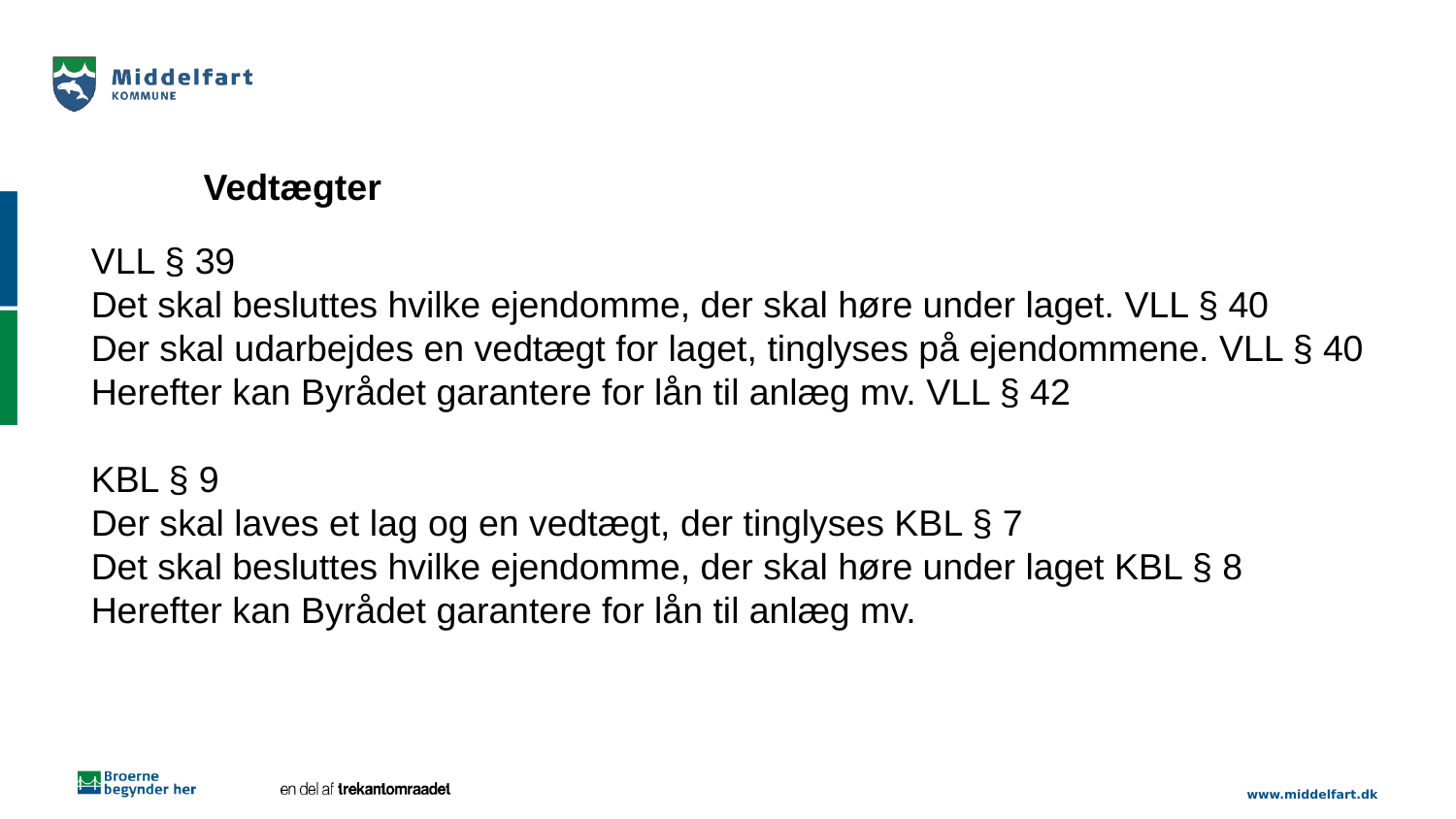

Vedtægter

VLL § 39
Det skal besluttes hvilke ejendomme, der skal høre under laget. VLL § 40
Der skal udarbejdes en vedtægt for laget, tinglyses på ejendommene. VLL § 40
Herefter kan Byrådet garantere for lån til anlæg mv. VLL § 42

KBL § 9
Der skal laves et lag og en vedtægt, der tinglyses KBL § 7
Det skal besluttes hvilke ejendomme, der skal høre under laget KBL § 8
Herefter kan Byrådet garantere for lån til anlæg mv.